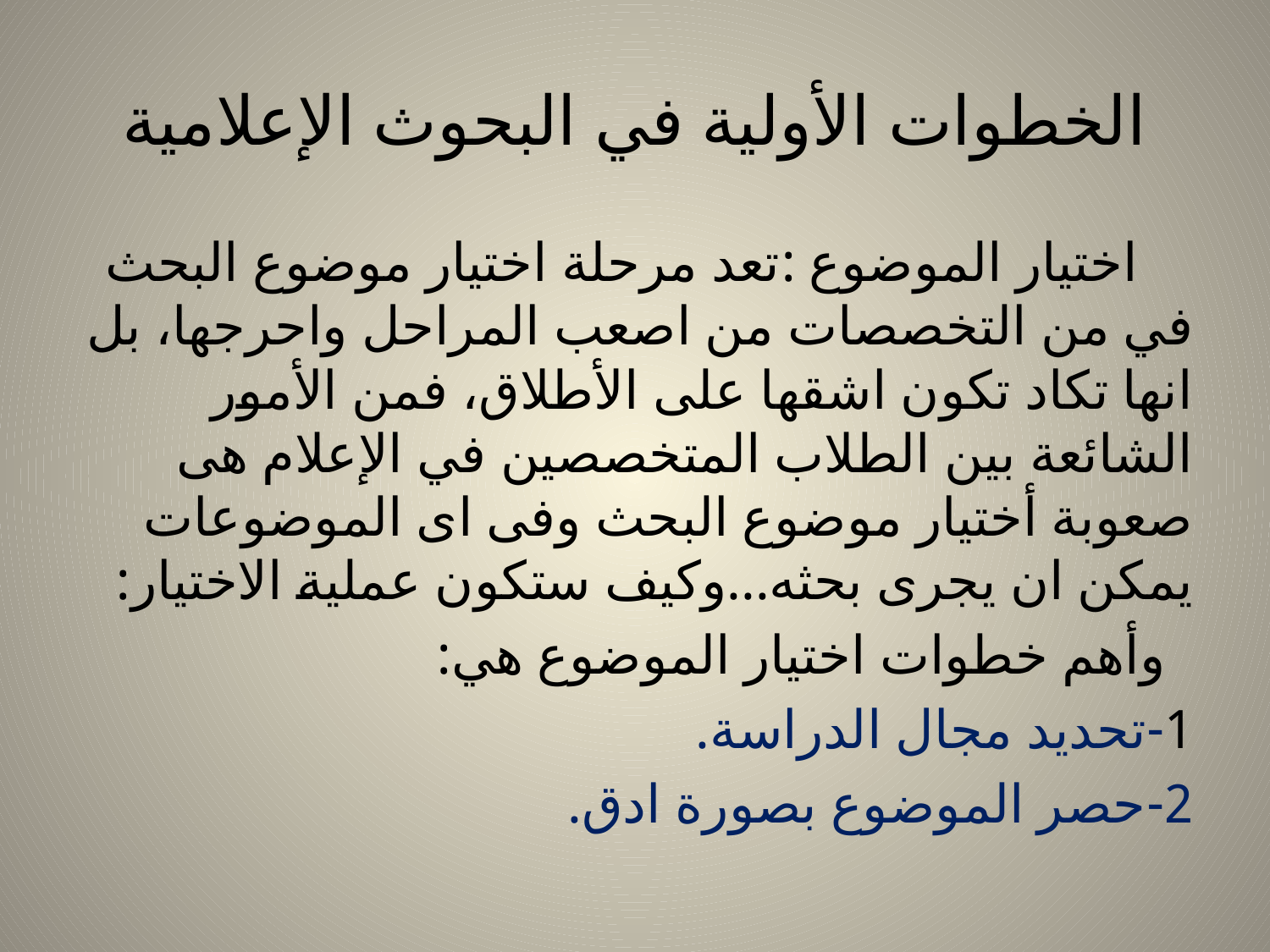

# الخطوات الأولية في البحوث الإعلامية
    اختيار الموضوع :تعد مرحلة اختيار موضوع البحث في من التخصصات من اصعب المراحل واحرجها، بل انها تكاد تكون اشقها على الأطلاق، فمن الأمور الشائعة بين الطلاب المتخصصين في الإعلام هى صعوبة أختيار موضوع البحث وفى اى الموضوعات يمكن ان يجرى بحثه...وكيف ستكون عملية الاختيار:
  وأهم خطوات اختيار الموضوع هي:
1-تحديد مجال الدراسة.
2-حصر الموضوع بصورة ادق.